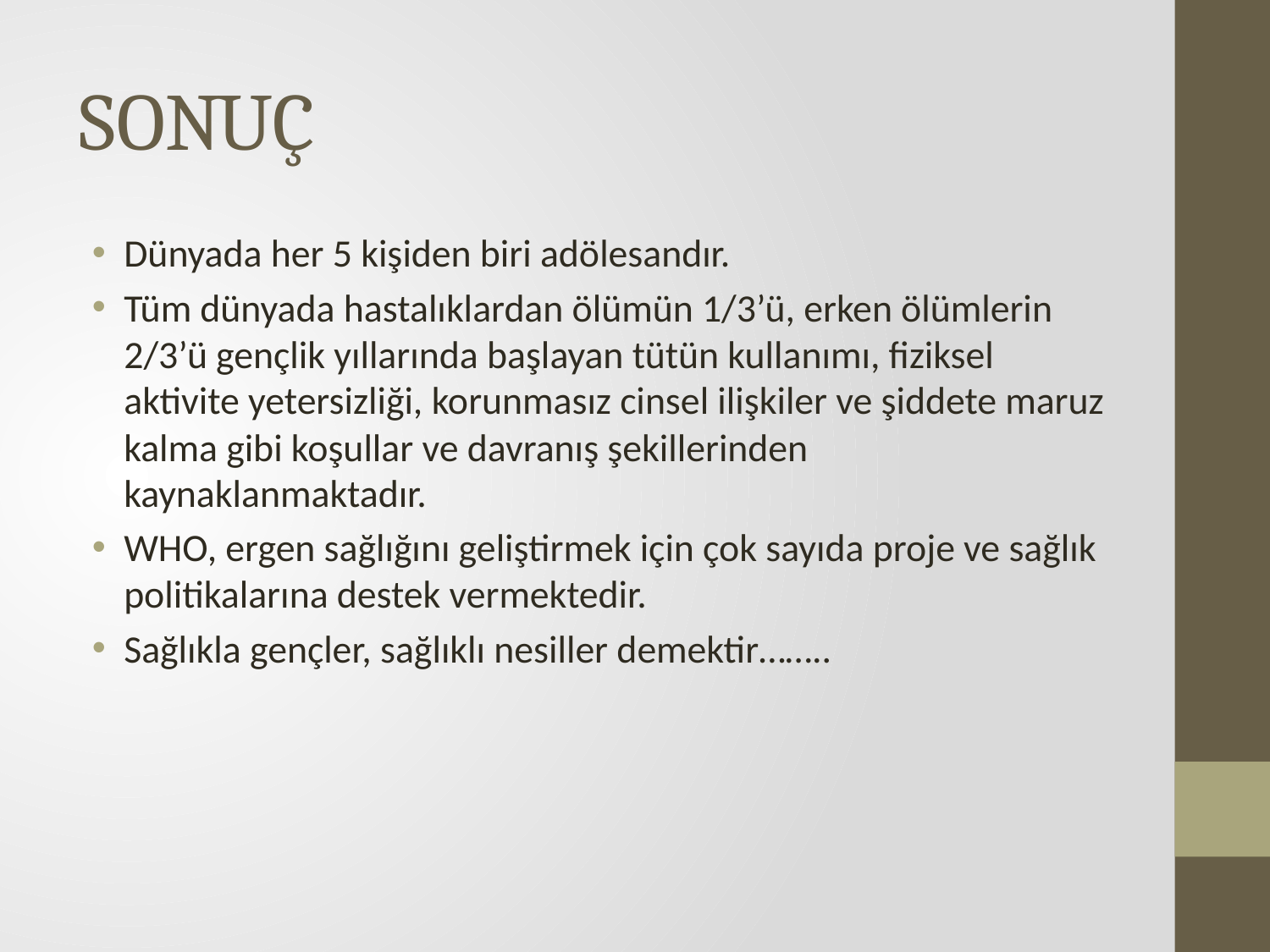

# SONUÇ
Dünyada her 5 kişiden biri adölesandır.
Tüm dünyada hastalıklardan ölümün 1/3’ü, erken ölümlerin 2/3’ü gençlik yıllarında başlayan tütün kullanımı, fiziksel aktivite yetersizliği, korunmasız cinsel ilişkiler ve şiddete maruz kalma gibi koşullar ve davranış şekillerinden kaynaklanmaktadır.
WHO, ergen sağlığını geliştirmek için çok sayıda proje ve sağlık politikalarına destek vermektedir.
Sağlıkla gençler, sağlıklı nesiller demektir……..